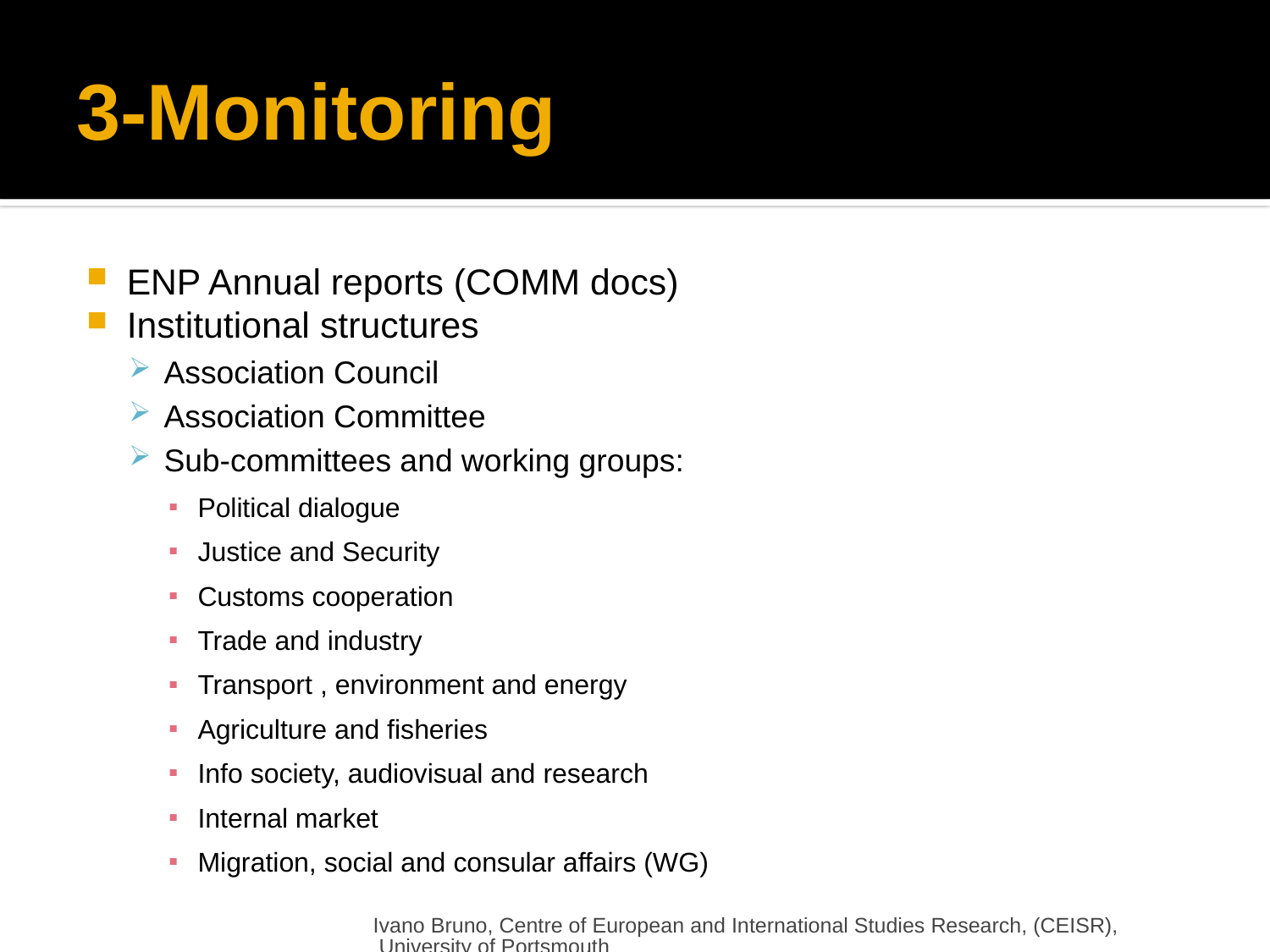

# 3-Monitoring
ENP Annual reports (COMM docs)
Institutional structures
Association Council
Association Committee
Sub-committees and working groups:
Political dialogue
Justice and Security
Customs cooperation
Trade and industry
Transport , environment and energy
Agriculture and fisheries
Info society, audiovisual and research
Internal market
Migration, social and consular affairs (WG)

Ivano Bruno, Centre of European and International Studies Research, (CEISR), University of Portsmouth